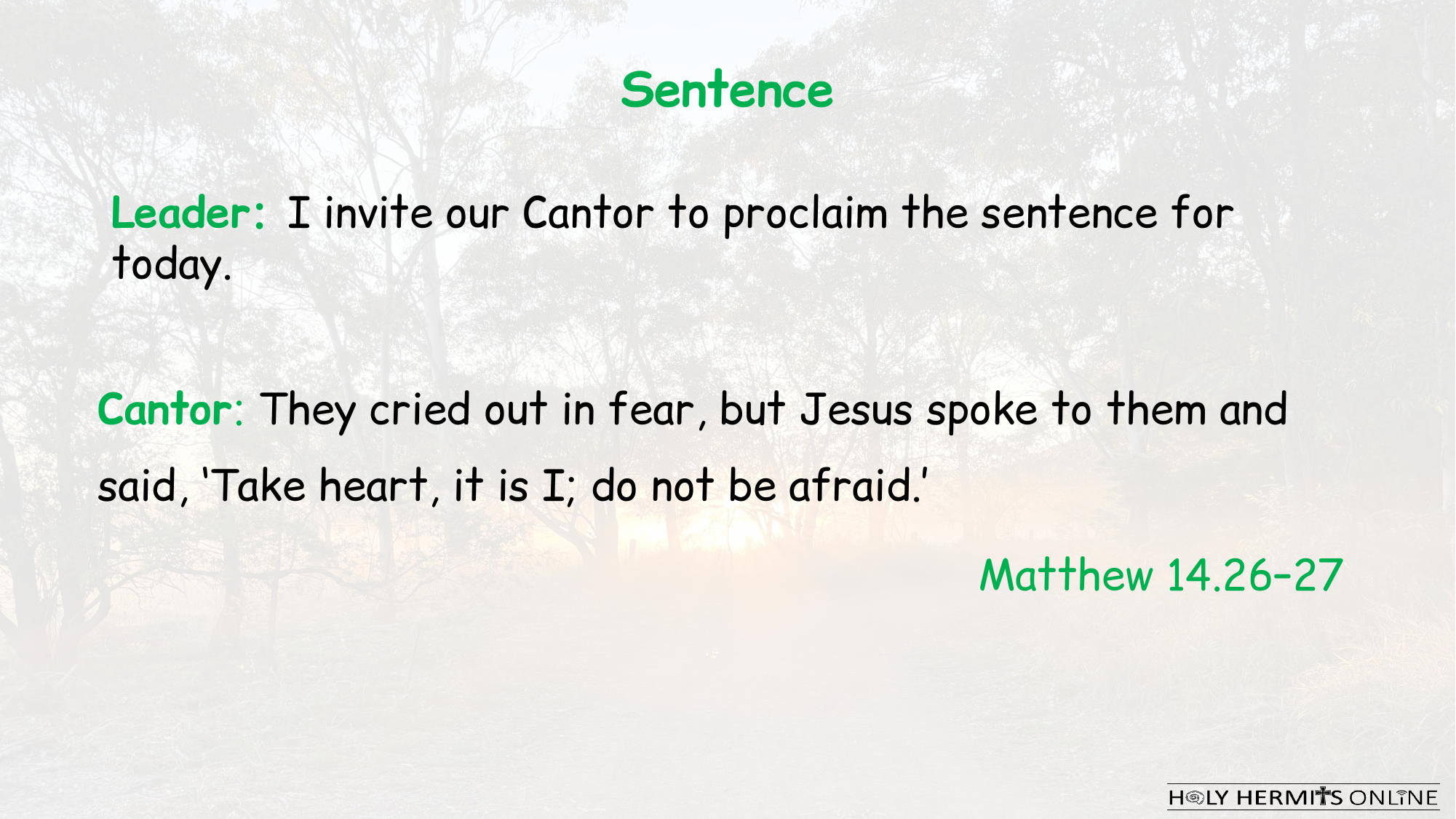

Sentence
Leader: I invite our Cantor to proclaim the sentence for today.
Cantor: They cried out in fear, but Jesus spoke to them and said, ‘Take heart, it is I; do not be afraid.’
Matthew 14.26–27